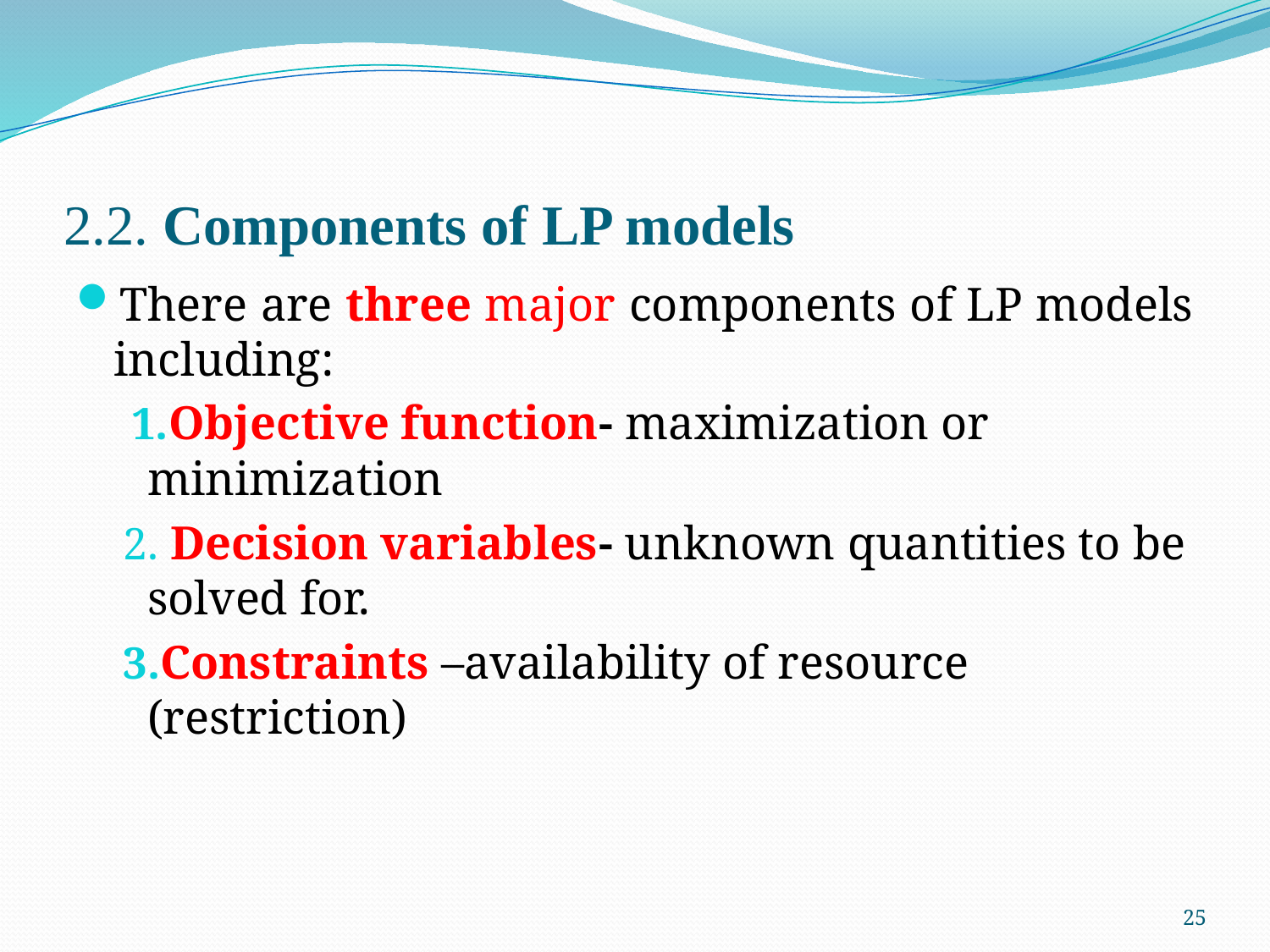

# 2.2. Components of LP models
There are three major components of LP models including:
Objective function- maximization or minimization
 Decision variables- unknown quantities to be solved for.
Constraints –availability of resource (restriction)

25